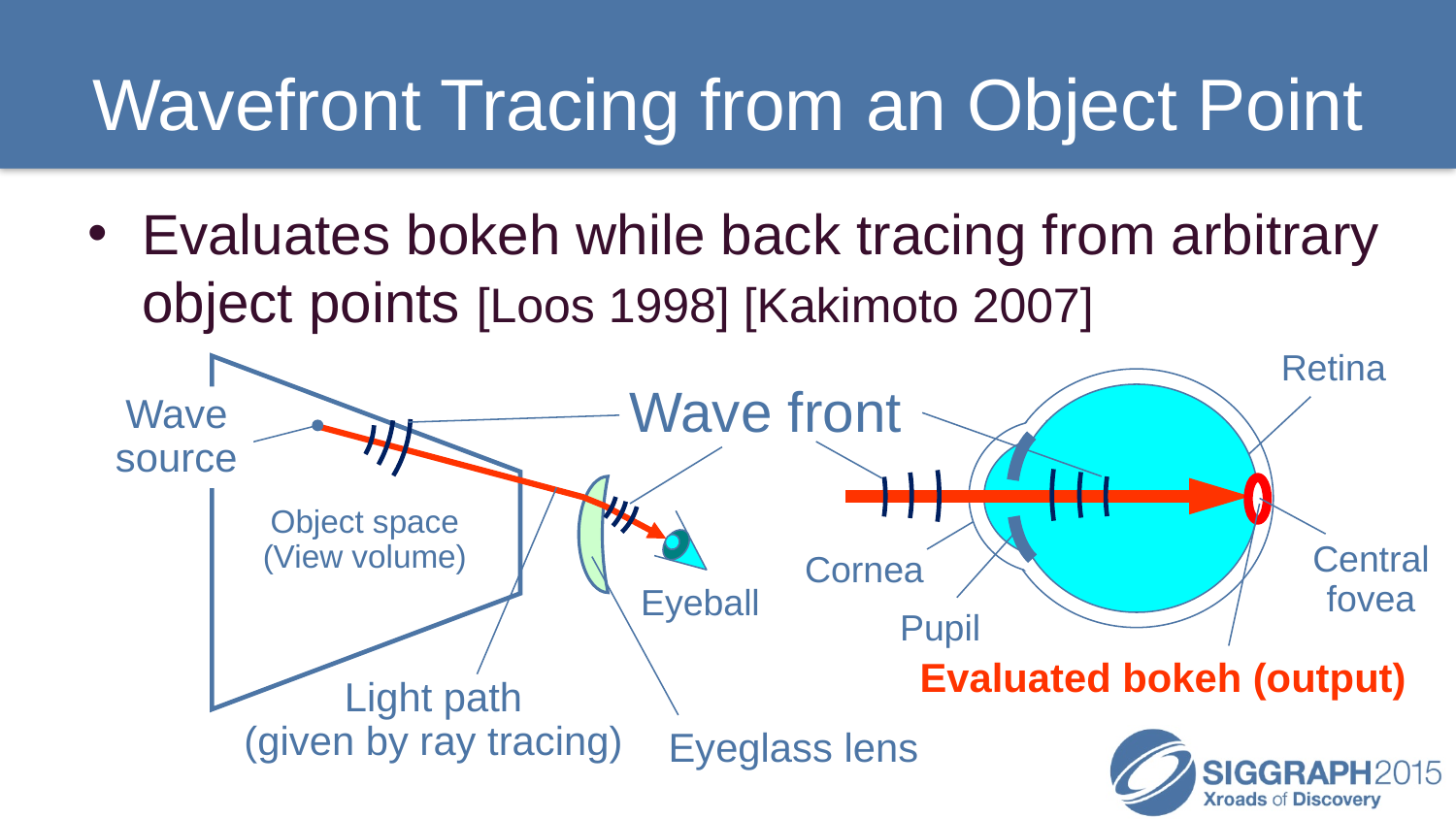

# Wavefront Tracing from an Object Point
Evaluates bokeh while back tracing from arbitrary object points [Loos 1998] [Kakimoto 2007]
Retina

Wave front

Wave source

Object space
(View volume)

Central fovea
Cornea

Eyeball
Pupil
Evaluated bokeh (output)
Light path
(given by ray tracing)
Eyeglass lens